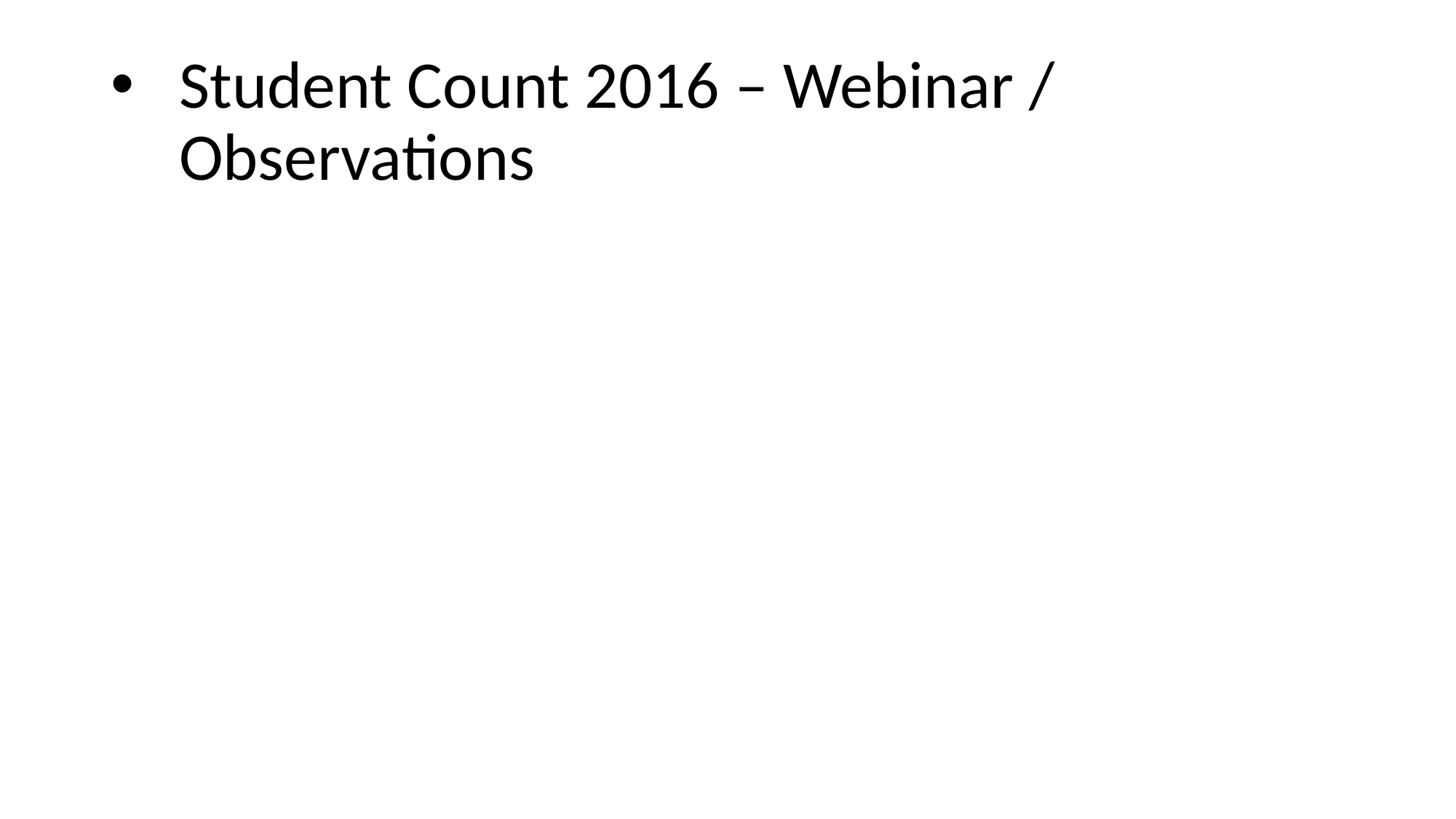

# Student Count 2016 – Webinar / Observations